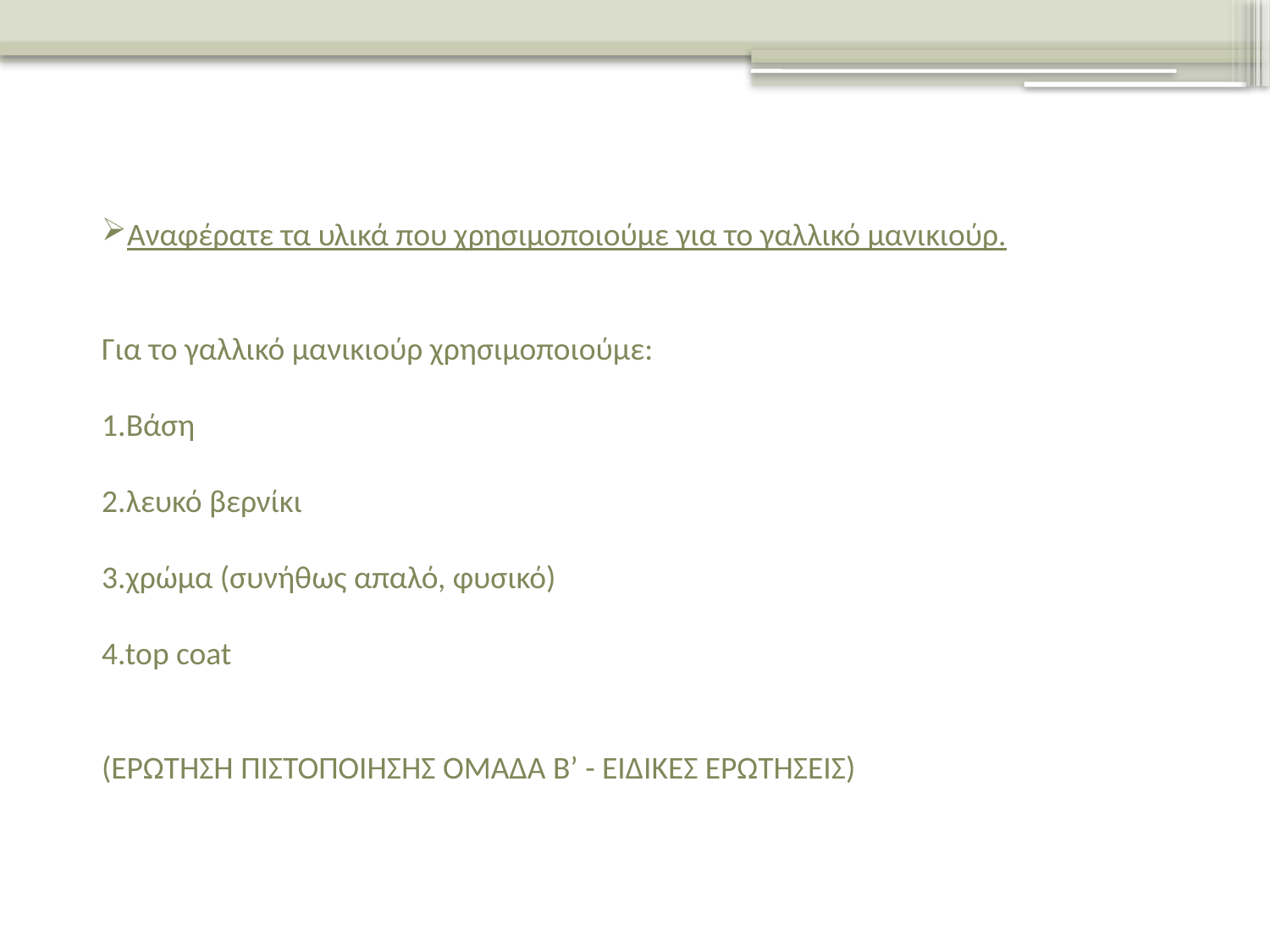

Αναφέρατε τα υλικά που χρησιμοποιούμε για το γαλλικό μανικιούρ.

Για το γαλλικό μανικιούρ χρησιμοποιούμε:

1.Βάση

2.λευκό βερνίκι

3.χρώμα (συνήθως απαλό, φυσικό)

4.top coat

(ΕΡΩΤΗΣΗ ΠΙΣΤΟΠΟΙΗΣΗΣ ΟΜΑΔΑ Β’ - ΕΙΔΙΚΕΣ ΕΡΩΤΗΣΕΙΣ)